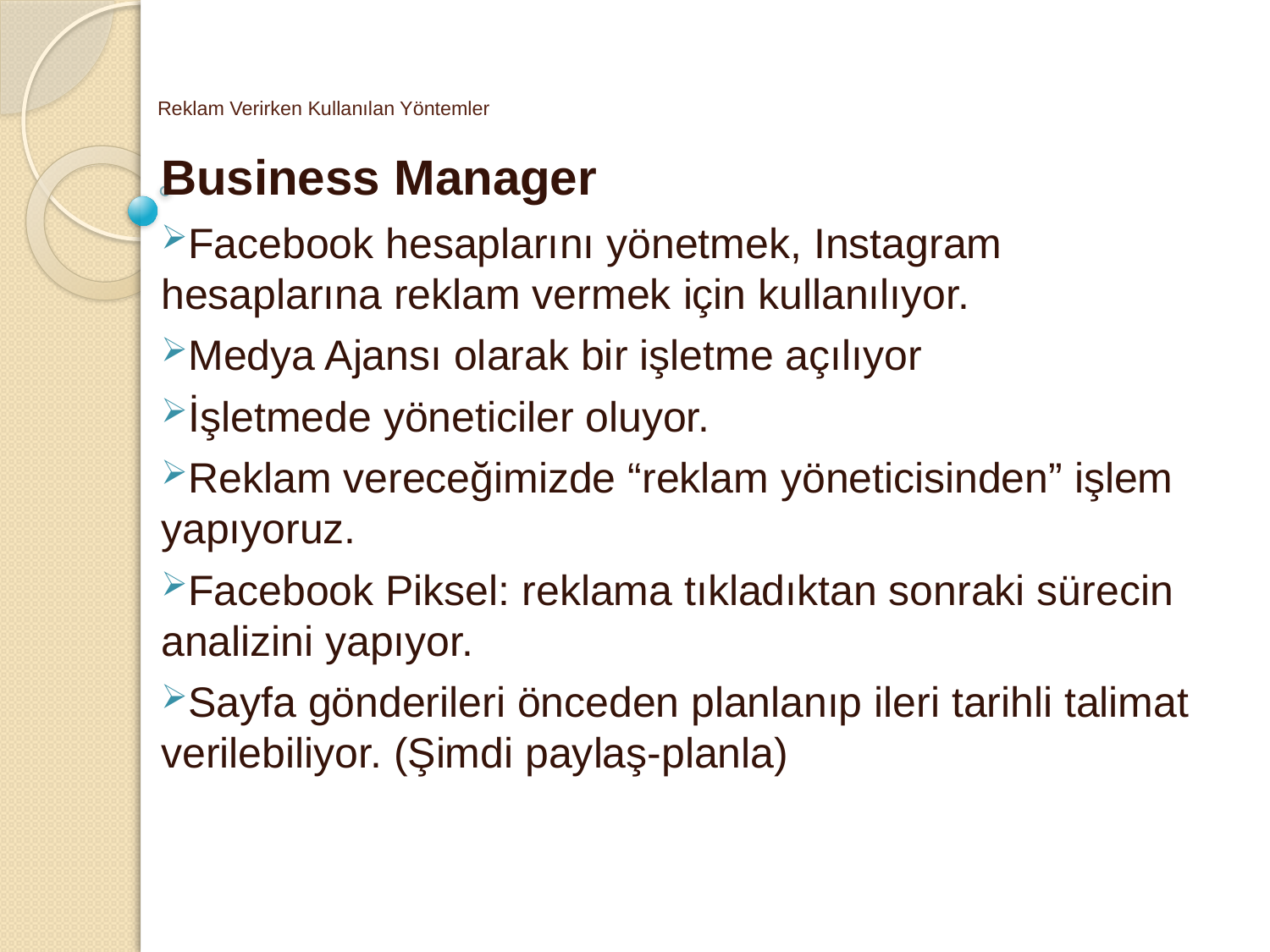

# Reklam Verirken Kullanılan Yöntemler
Business Manager
Facebook hesaplarını yönetmek, Instagram hesaplarına reklam vermek için kullanılıyor.
Medya Ajansı olarak bir işletme açılıyor
İşletmede yöneticiler oluyor.
Reklam vereceğimizde “reklam yöneticisinden” işlem yapıyoruz.
Facebook Piksel: reklama tıkladıktan sonraki sürecin analizini yapıyor.
Sayfa gönderileri önceden planlanıp ileri tarihli talimat verilebiliyor. (Şimdi paylaş-planla)